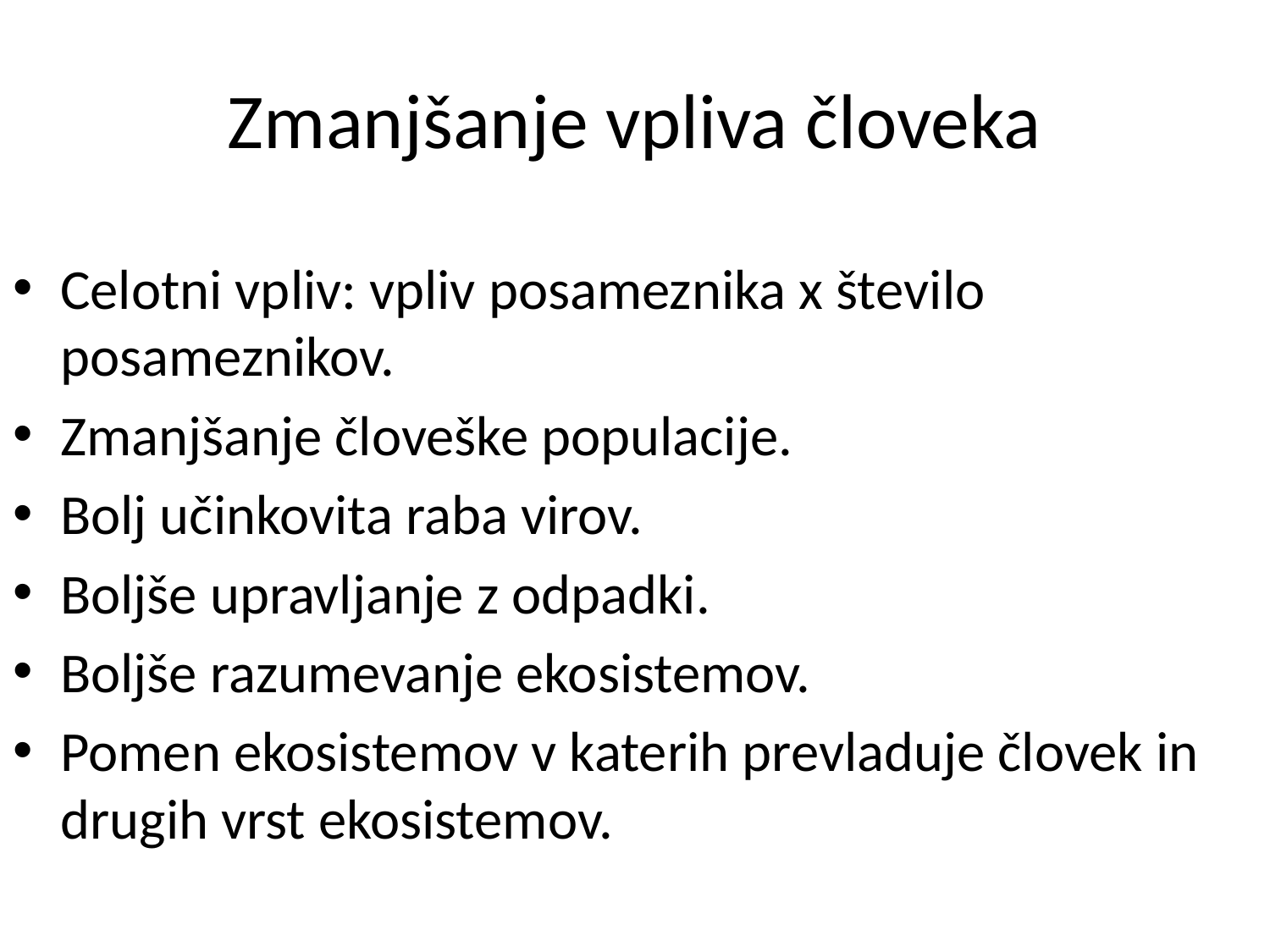

# Zmanjšanje vpliva človeka
Celotni vpliv: vpliv posameznika x število posameznikov.
Zmanjšanje človeške populacije.
Bolj učinkovita raba virov.
Boljše upravljanje z odpadki.
Boljše razumevanje ekosistemov.
Pomen ekosistemov v katerih prevladuje človek in drugih vrst ekosistemov.